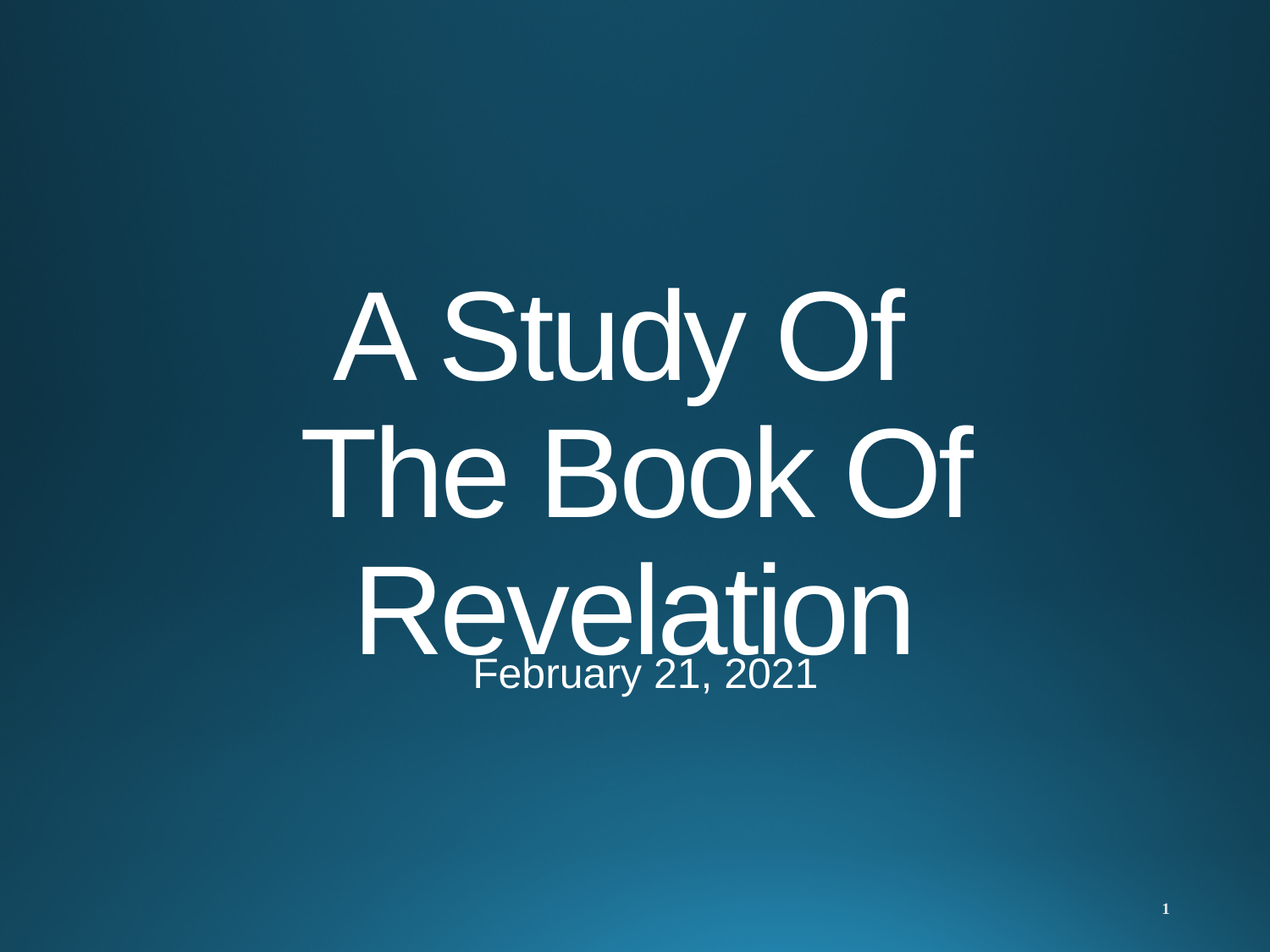

# A Study Of The Book Of Revelation
February 21, 2021
1